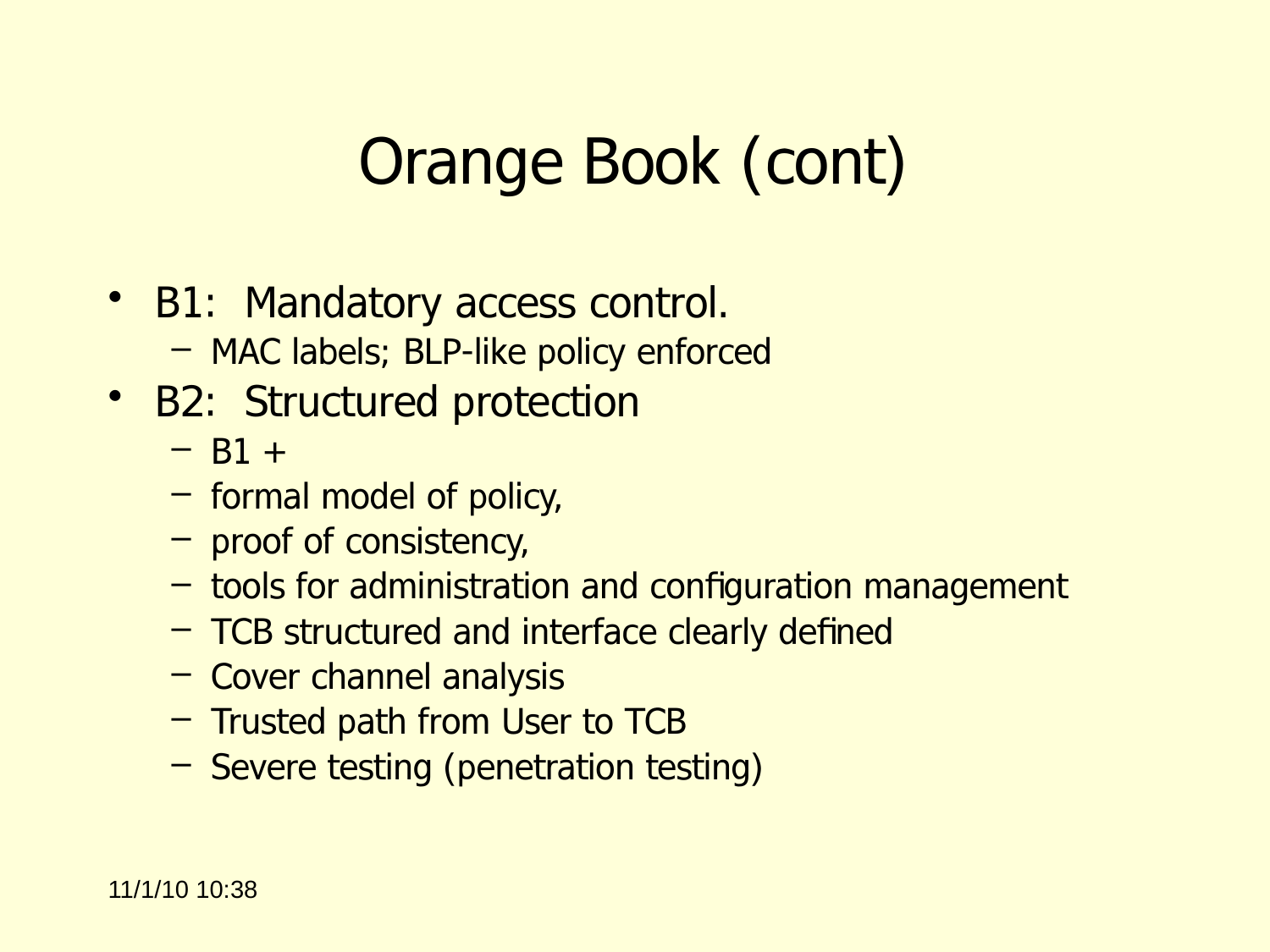

# Orange Book (cont)
B1:  Mandatory access control.
MAC labels; BLP-like policy enforced
B2:  Structured protection
B1 +
formal model of policy,
proof of consistency,
tools for administration and configuration management
TCB structured and interface clearly defined
Cover channel analysis
Trusted path from User to TCB
Severe testing (penetration testing)
11/1/10 10:38